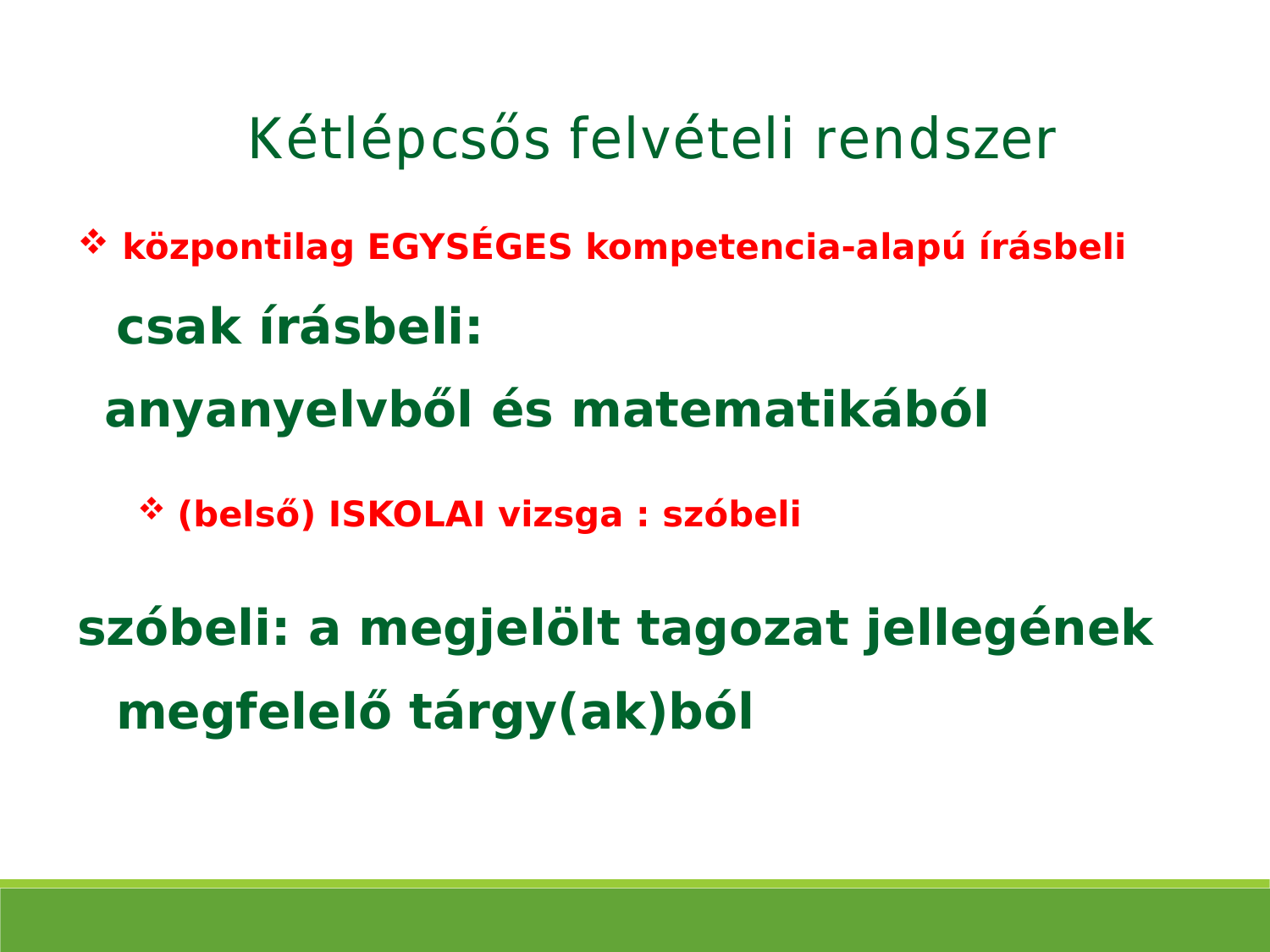

Kétlépcsős felvételi rendszer
 központilag EGYSÉGES kompetencia-alapú írásbeli
 csak írásbeli:
anyanyelvből és matematikából
 (belső) ISKOLAI vizsga : szóbeli
  szóbeli: a megjelölt tagozat jellegének
    megfelelő tárgy(ak)ból